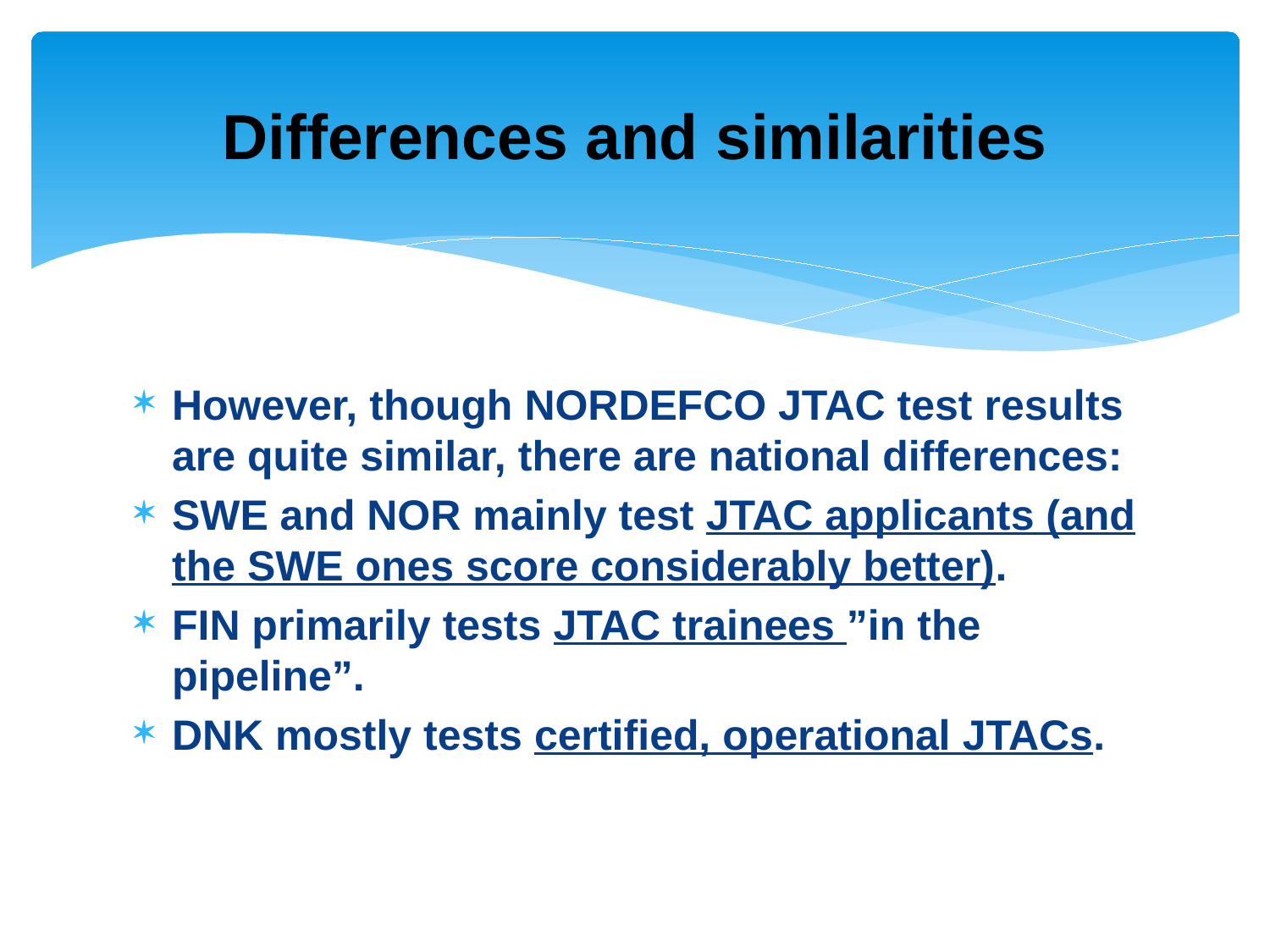

# Differences and similarities
However, though NORDEFCO JTAC test results are quite similar, there are national differences:
SWE and NOR mainly test JTAC applicants (and the SWE ones score considerably better).
FIN primarily tests JTAC trainees ”in the pipeline”.
DNK mostly tests certified, operational JTACs.